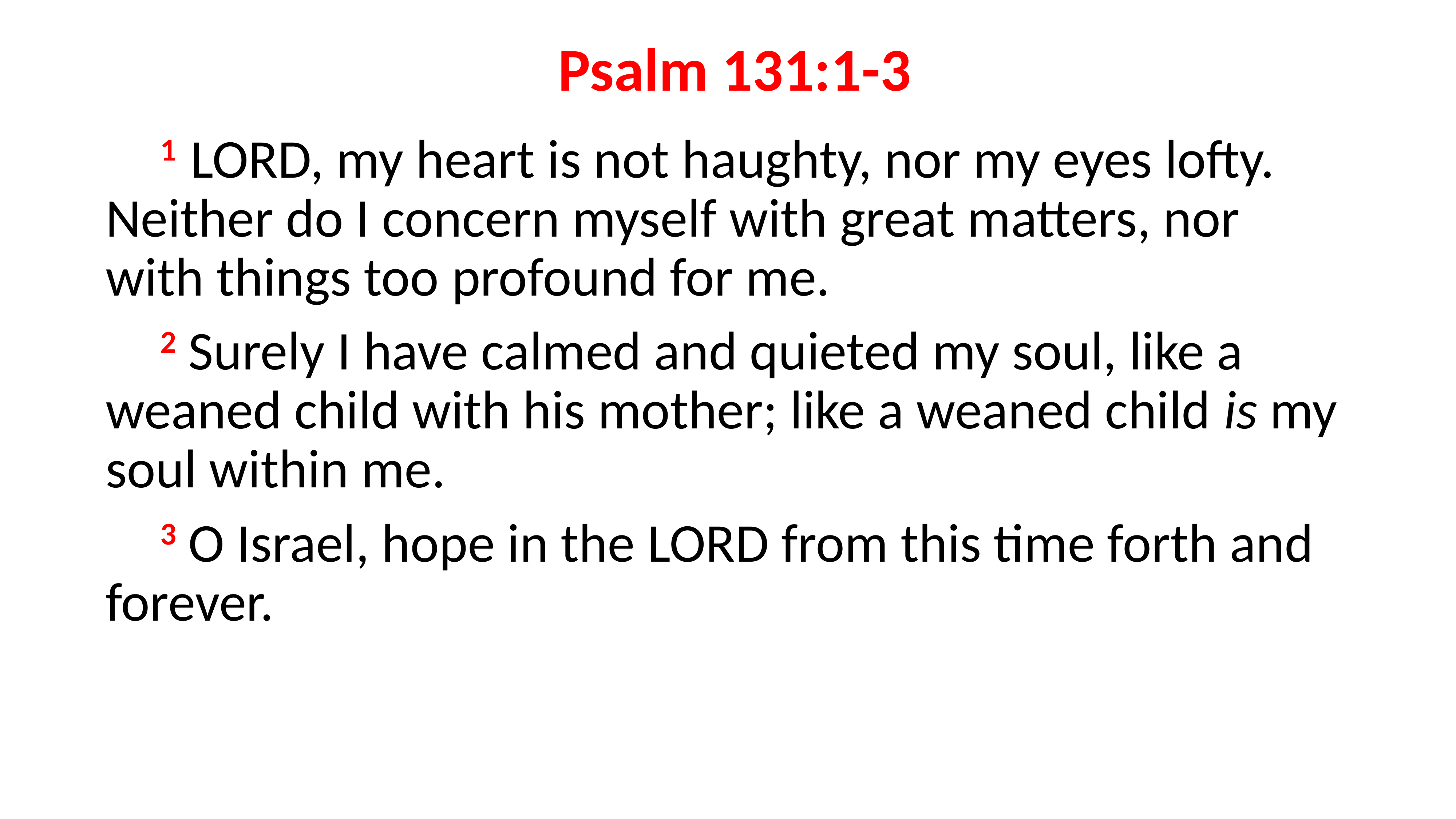

# Psalm 131:1-3
	1  LORD, my heart is not haughty, nor my eyes lofty. Neither do I concern myself with great matters, nor with things too profound for me.
	2 Surely I have calmed and quieted my soul, like a weaned child with his mother; like a weaned child is my soul within me.
	3 O Israel, hope in the LORD from this time forth and forever.